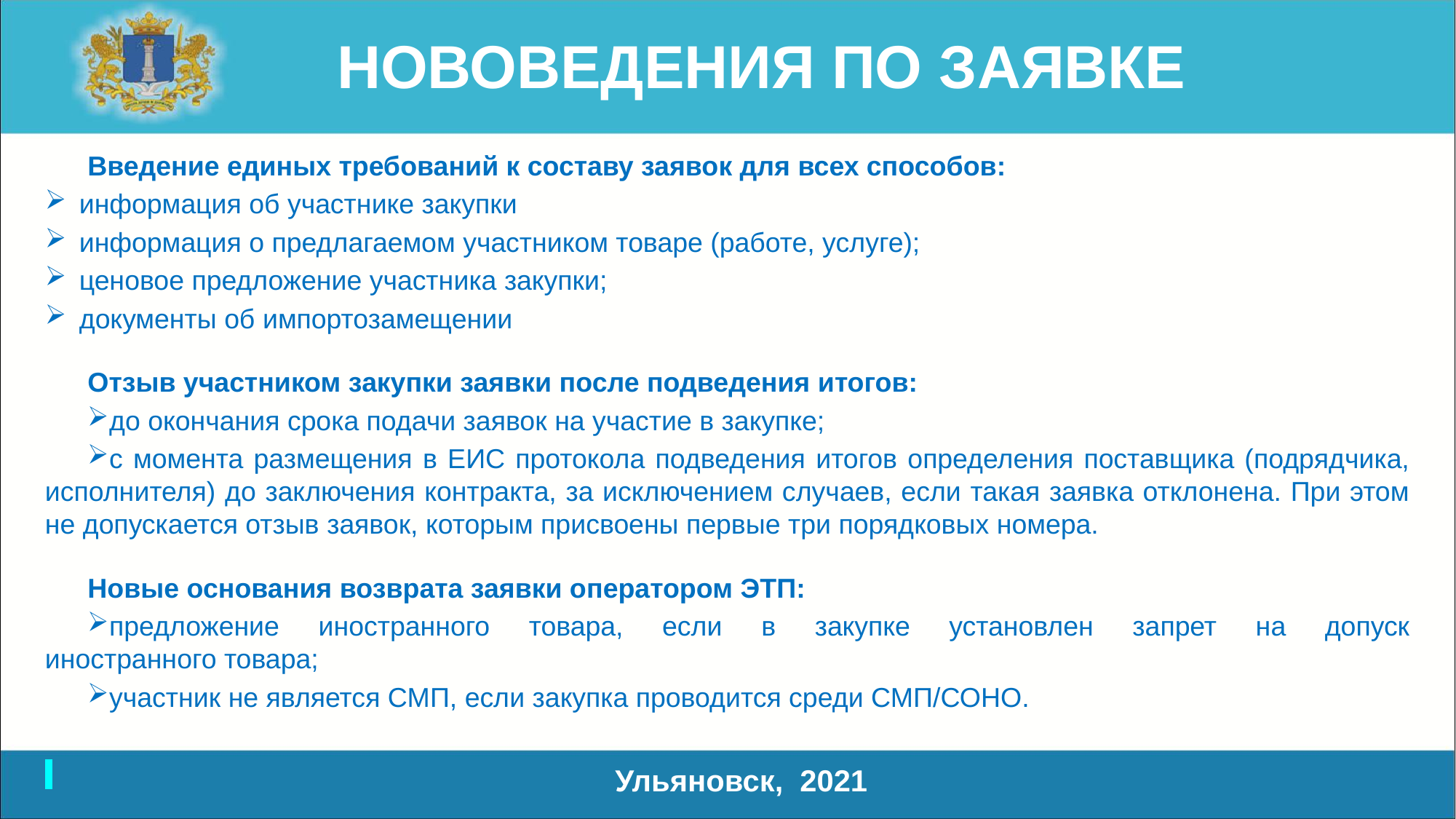

# НОВОВЕДЕНИЯ ПО ЗАЯВКЕ
Введение единых требований к составу заявок для всех способов:
информация об участнике закупки
информация о предлагаемом участником товаре (работе, услуге);
ценовое предложение участника закупки;
документы об импортозамещении

Отзыв участником закупки заявки после подведения итогов:
до окончания срока подачи заявок на участие в закупке;
с момента размещения в ЕИС протокола подведения итогов определения поставщика (подрядчика, исполнителя) до заключения контракта, за исключением случаев, если такая заявка отклонена. При этом не допускается отзыв заявок, которым присвоены первые три порядковых номера.

Новые основания возврата заявки оператором ЭТП:
предложение иностранного товара, если в закупке установлен запрет на допуск
иностранного товара;
участник не является СМП, если закупка проводится среди СМП/СОНО.

Ульяновск,  2021